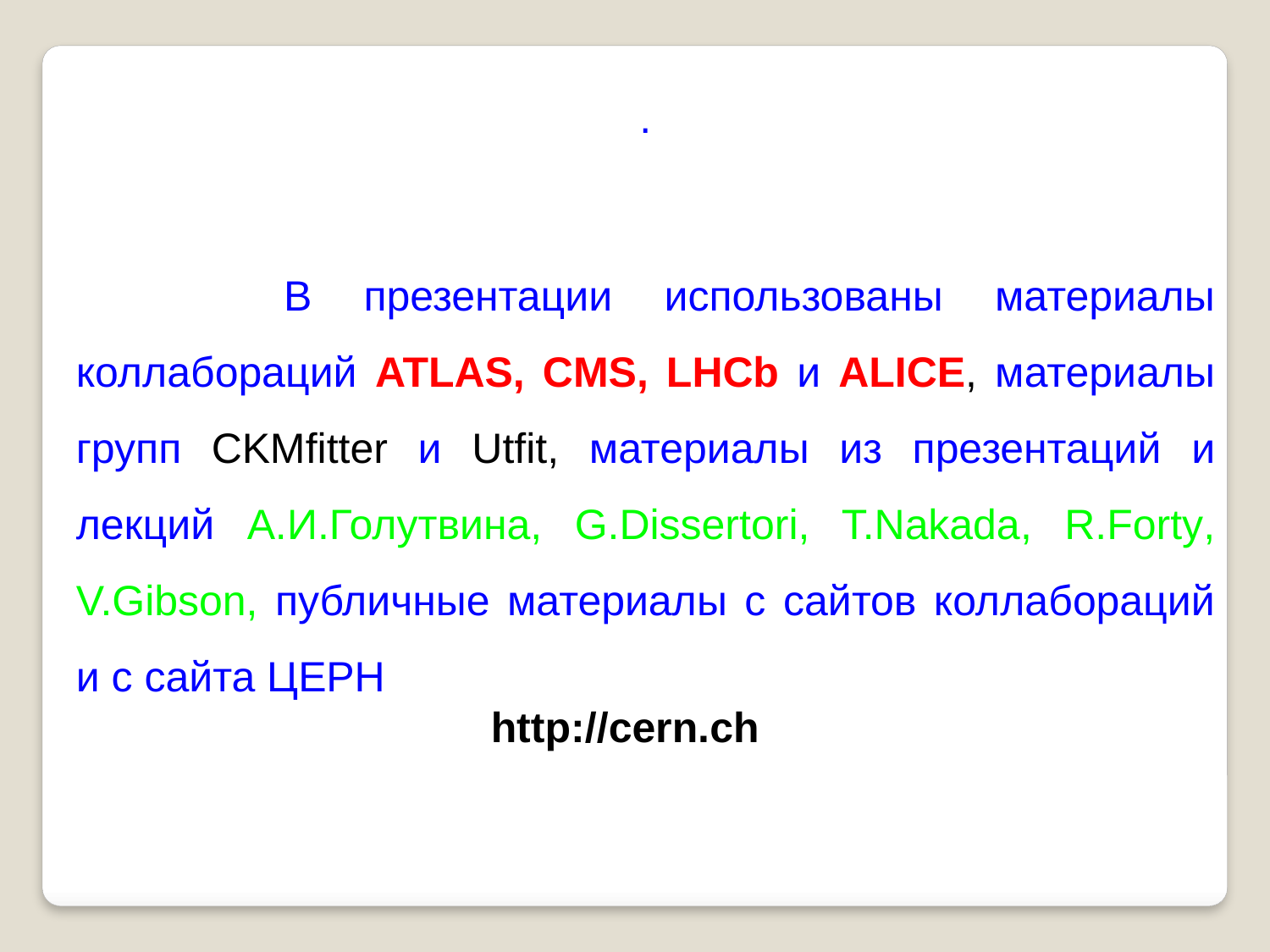

.

    В презентации использованы материалы коллабораций ATLAS, CMS, LHCb и ALICE, материалы групп СKMfitter и Utfit, материалы из презентаций и лекций А.И.Голутвина, G.Dissertori, T.Nakada, R.Forty, V.Gibson, публичные материалы с cайтов коллабораций и с сайта ЦЕРН
                                   http://cern.ch